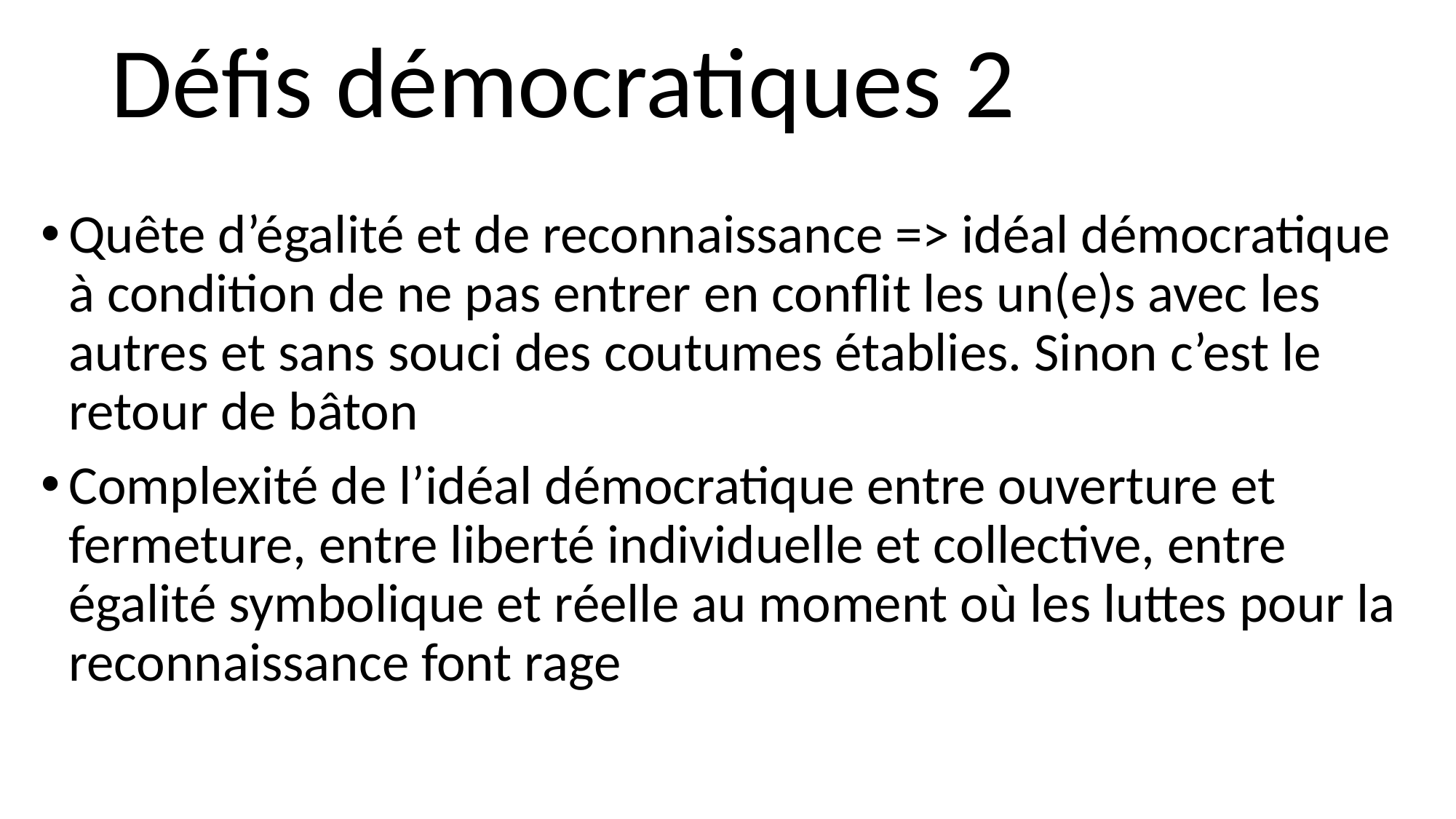

# Défis démocratiques 2
Quête d’égalité et de reconnaissance => idéal démocratique à condition de ne pas entrer en conflit les un(e)s avec les autres et sans souci des coutumes établies. Sinon c’est le retour de bâton
Complexité de l’idéal démocratique entre ouverture et fermeture, entre liberté individuelle et collective, entre égalité symbolique et réelle au moment où les luttes pour la reconnaissance font rage